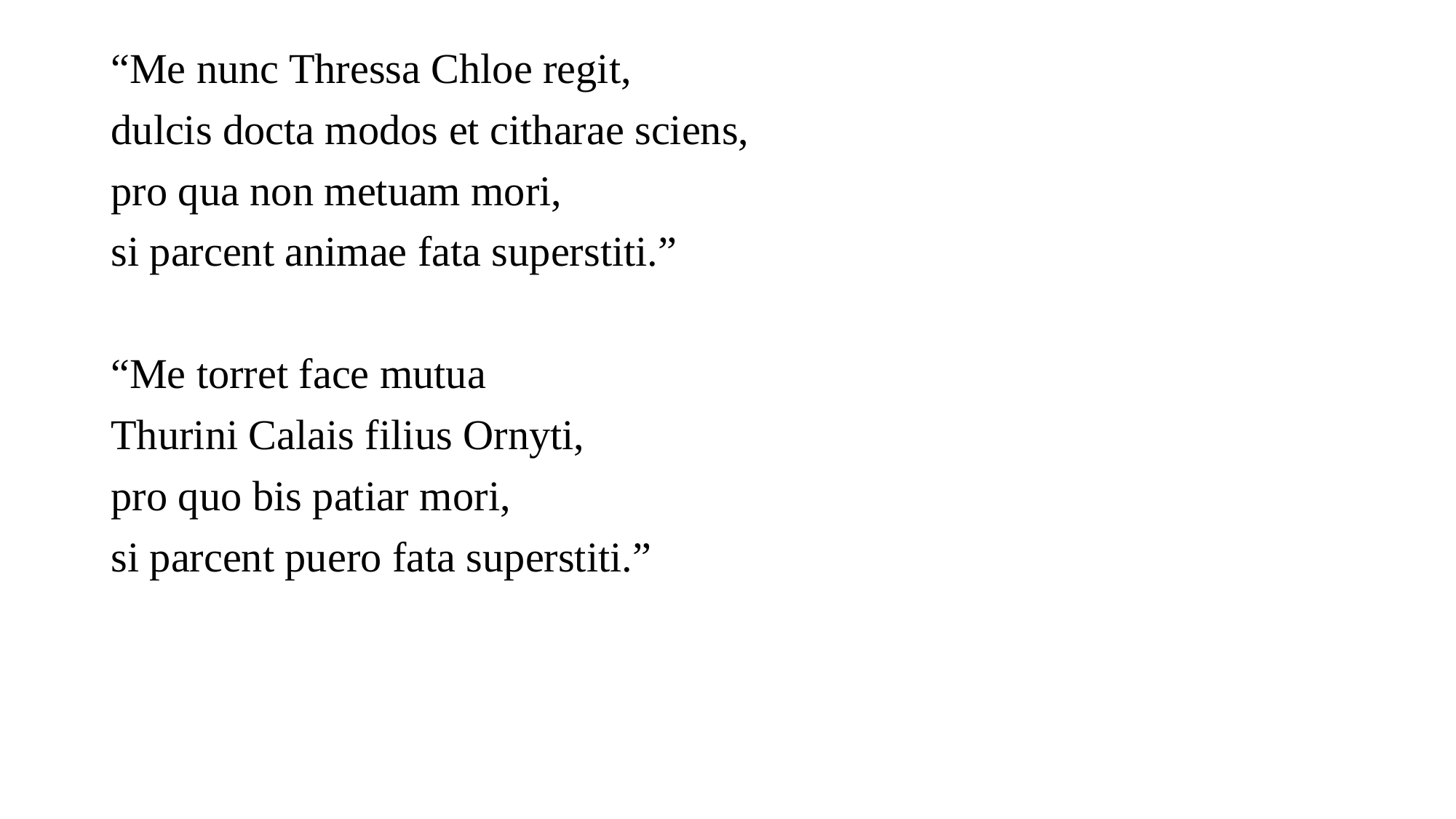

“Me nunc Thressa Chloe regit,
dulcis docta modos et citharae sciens,
pro qua non metuam mori,
si parcent animae fata superstiti.”

“Me torret face mutua
Thurini Calais filius Ornyti,
pro quo bis patiar mori,
si parcent puero fata superstiti.”